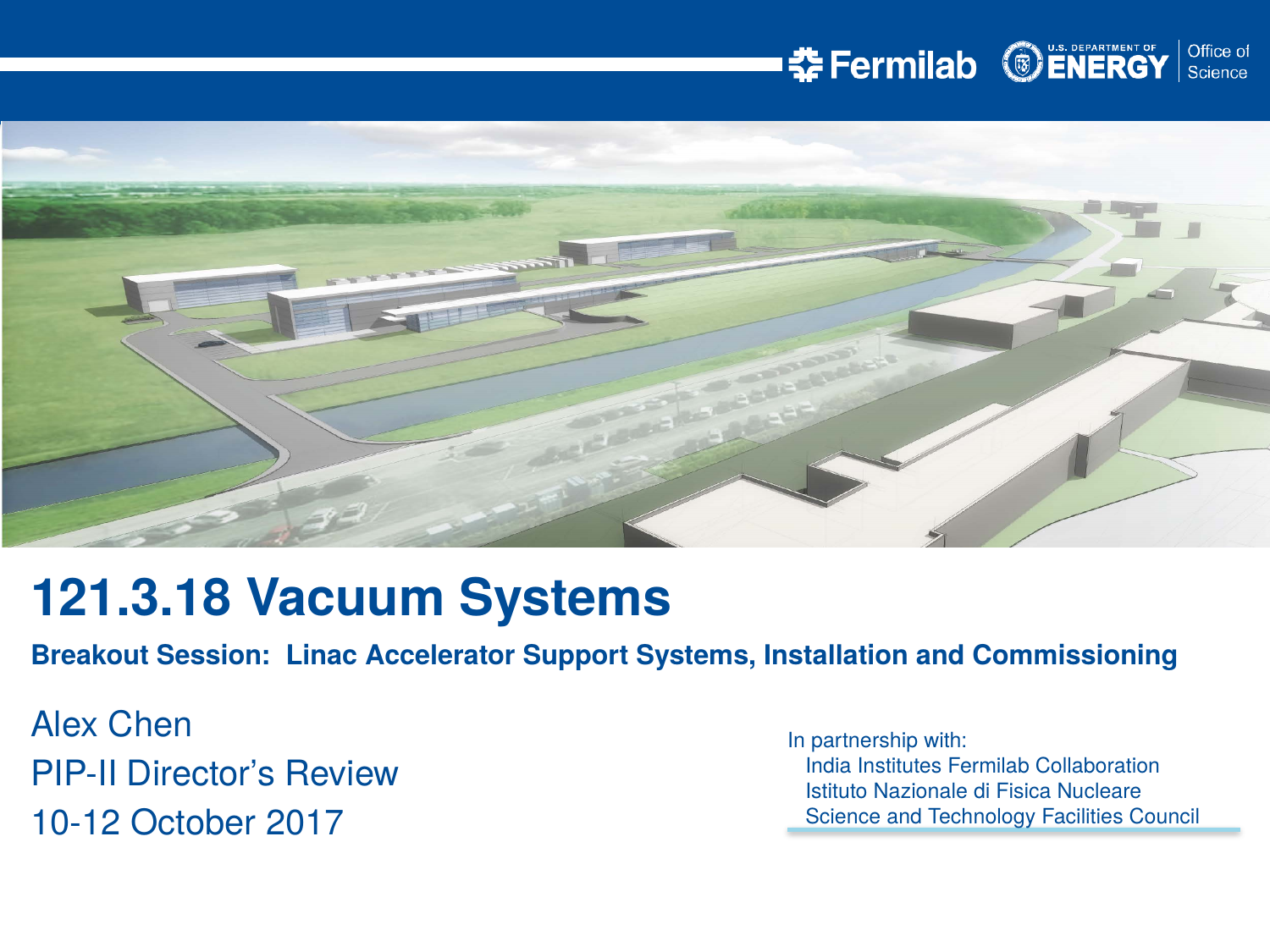

121.3.18 Vacuum Systems
Breakout Session:  Linac Accelerator Support Systems, Installation and Commissioning
Alex Chen
PIP-II Director’s Review
10-12 October 2017